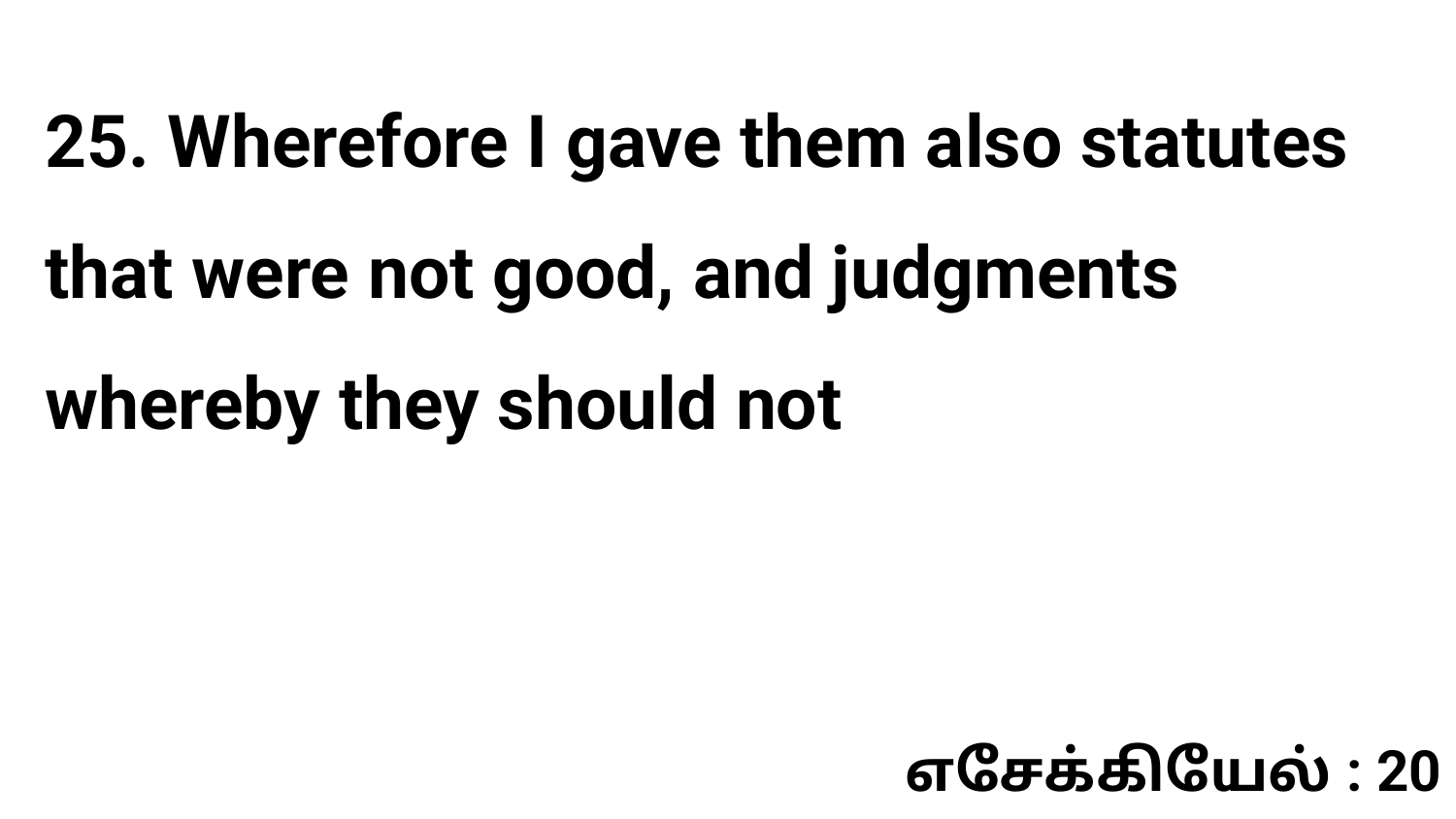

25. Wherefore I gave them also statutes that were not good, and judgments whereby they should not
எசேக்கியேல் : 20